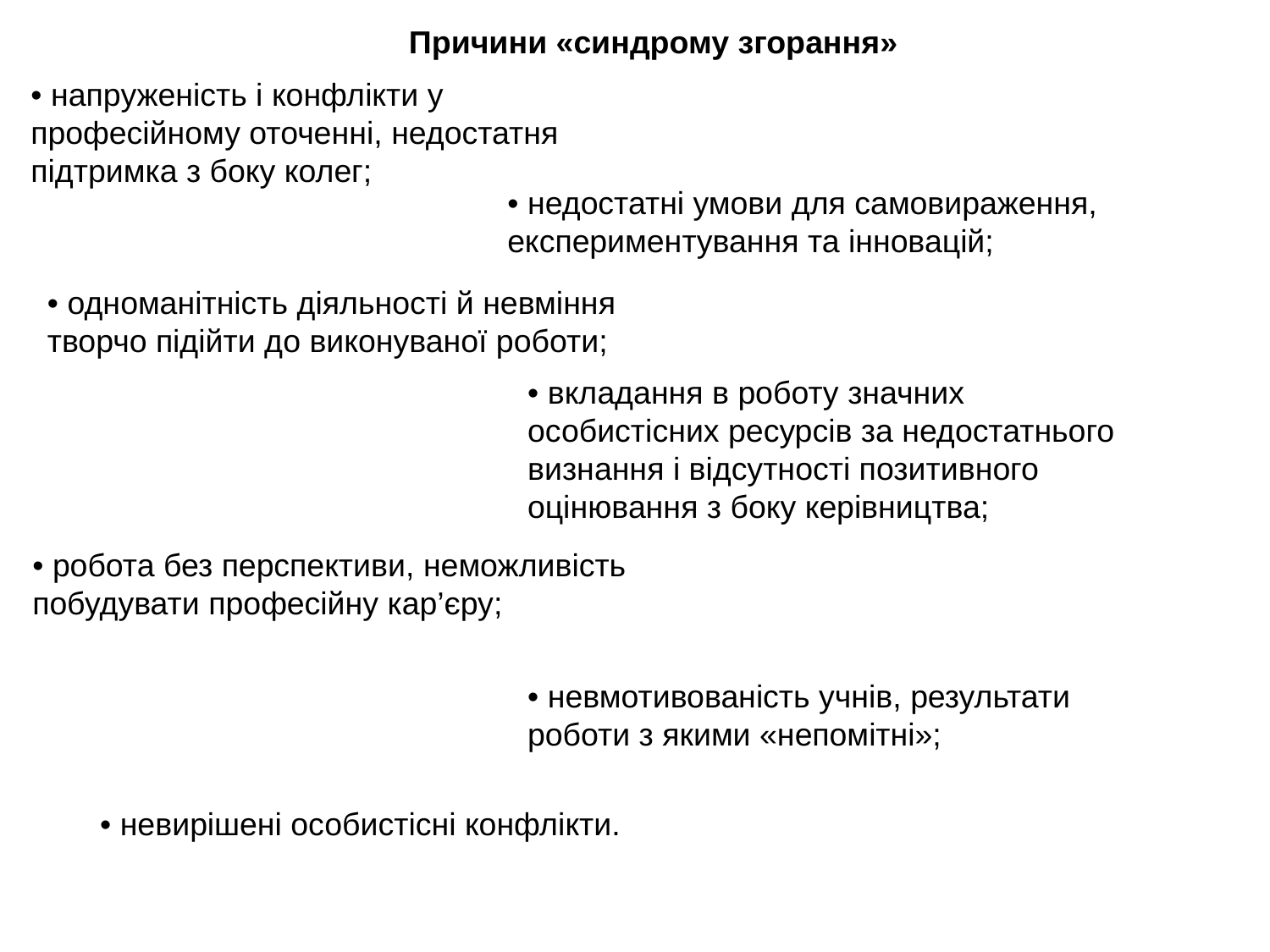

Причини «синдрому згорання»
• напруженість і конфлікти у професійному оточенні, недостатня підтримка з боку колег;
• недостатні умови для самовираження, експериментування та інновацій;
• одноманітність діяльності й невміння творчо підійти до виконуваної роботи;
• вкладання в роботу значних особистісних ресурсів за недостатнього визнання і відсутності позитивного оцінювання з боку керівництва;
• робота без перспективи, неможливість побудувати професійну кар’єру;
• невмотивованість учнів, результати роботи з якими «непомітні»;
• невирішені особистісні конфлікти.